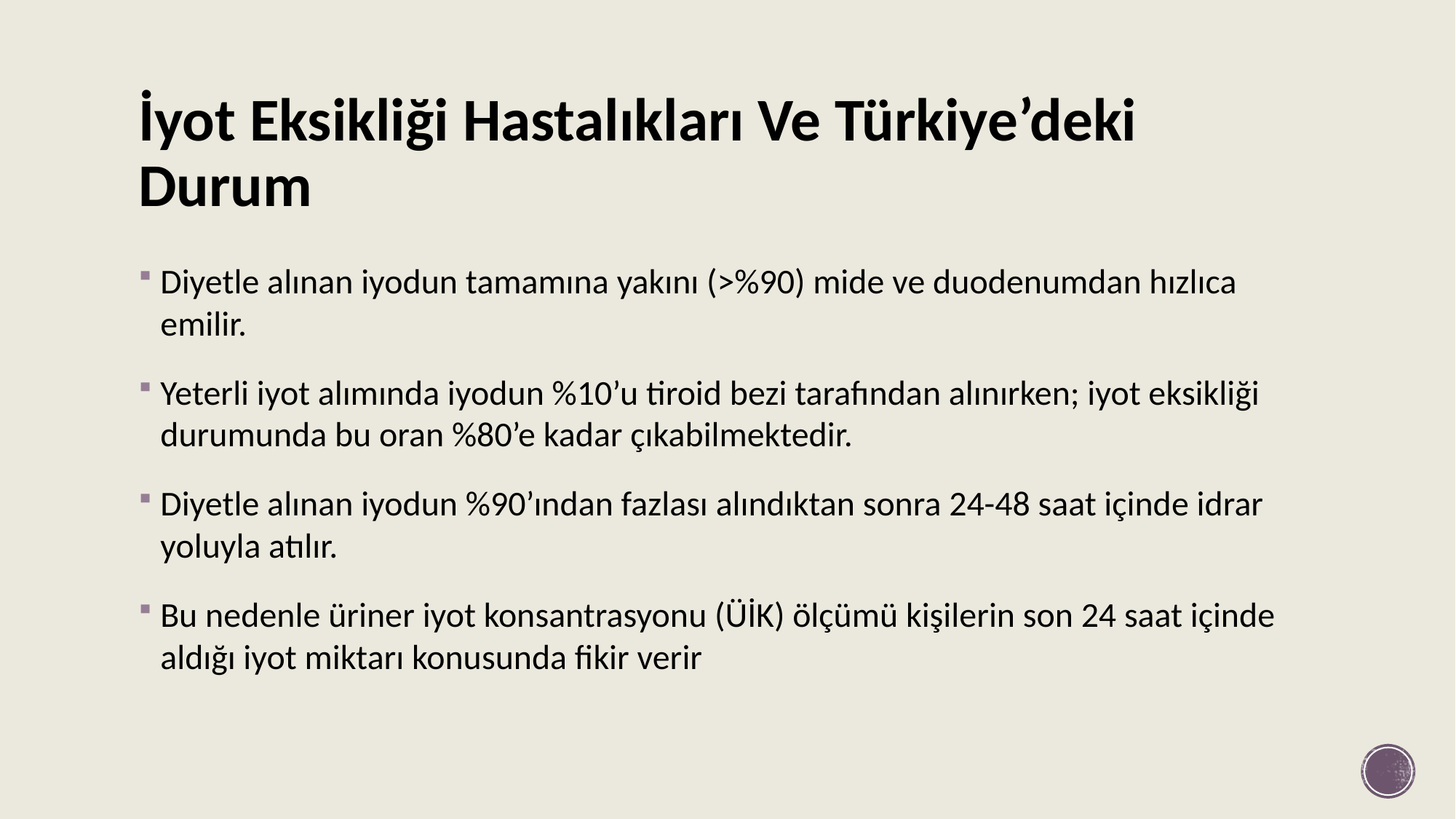

# İyot Eksikliği Hastalıkları Ve Türkiye’deki Durum
Diyetle alınan iyodun tamamına yakını (>%90) mide ve duodenumdan hızlıca emilir.
Yeterli iyot alımında iyodun %10’u tiroid bezi tarafından alınırken; iyot eksikliği durumunda bu oran %80’e kadar çıkabilmektedir.
Diyetle alınan iyodun %90’ından fazlası alındıktan sonra 24-48 saat içinde idrar yoluyla atılır.
Bu nedenle üriner iyot konsantrasyonu (ÜİK) ölçümü kişilerin son 24 saat içinde aldığı iyot miktarı konusunda fikir verir